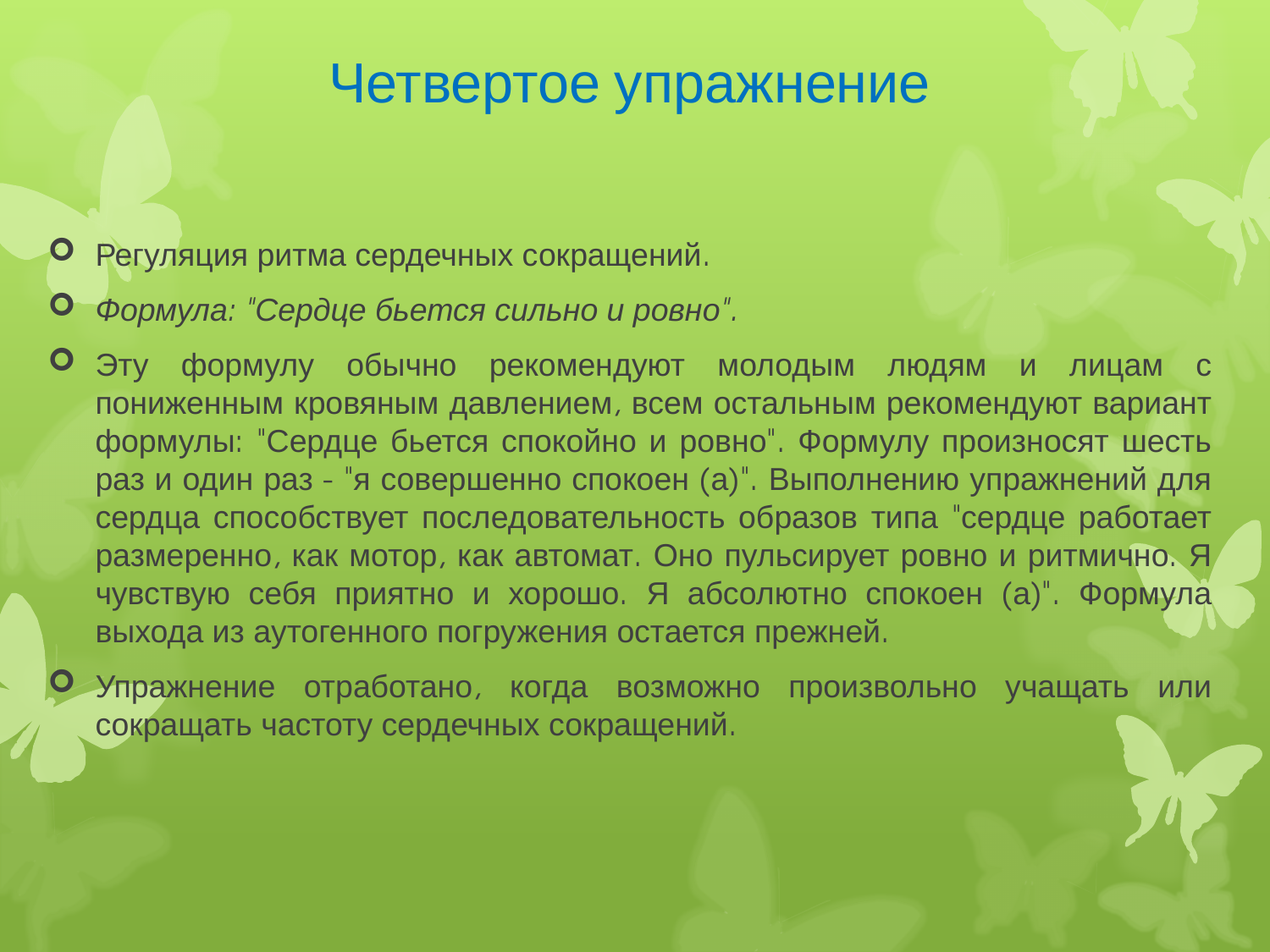

# Четвертое упражнение
Регуляция ритма сердечных сокращений.
Формула: "Сердце бьется сильно и ровно".
Эту формулу обычно рекомендуют молодым людям и лицам с пониженным кровяным давлением, всем остальным рекомендуют вариант формулы: "Сердце бьется спокойно и ровно". Формулу произносят шесть раз и один раз - "я совершенно спокоен (а)". Выполнению упражнений для сердца способствует последовательность образов типа "сердце работает размеренно, как мотор, как автомат. Оно пульсирует ровно и ритмично. Я чувствую себя приятно и хорошо. Я абсолютно спокоен (а)". Формула выхода из аутогенного погружения остается прежней.
Упражнение отработано, когда возможно произвольно учащать или сокращать частоту сердечных сокращений.